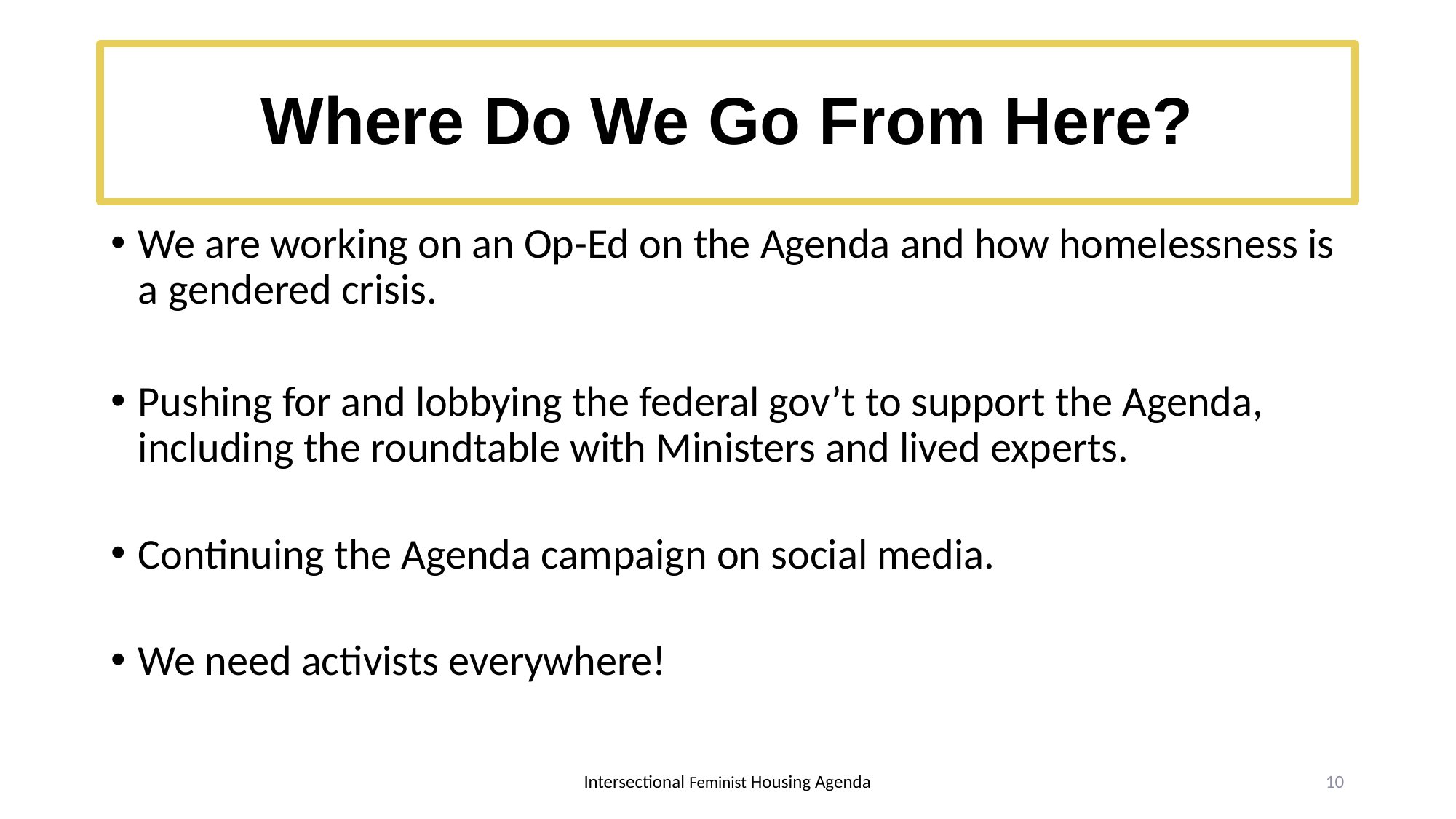

# Where Do We Go From Here?
We are working on an Op-Ed on the Agenda and how homelessness is a gendered crisis.
Pushing for and lobbying the federal gov’t to support the Agenda, including the roundtable with Ministers and lived experts.
Continuing the Agenda campaign on social media.
We need activists everywhere!
Intersectional Feminist Housing Agenda
10